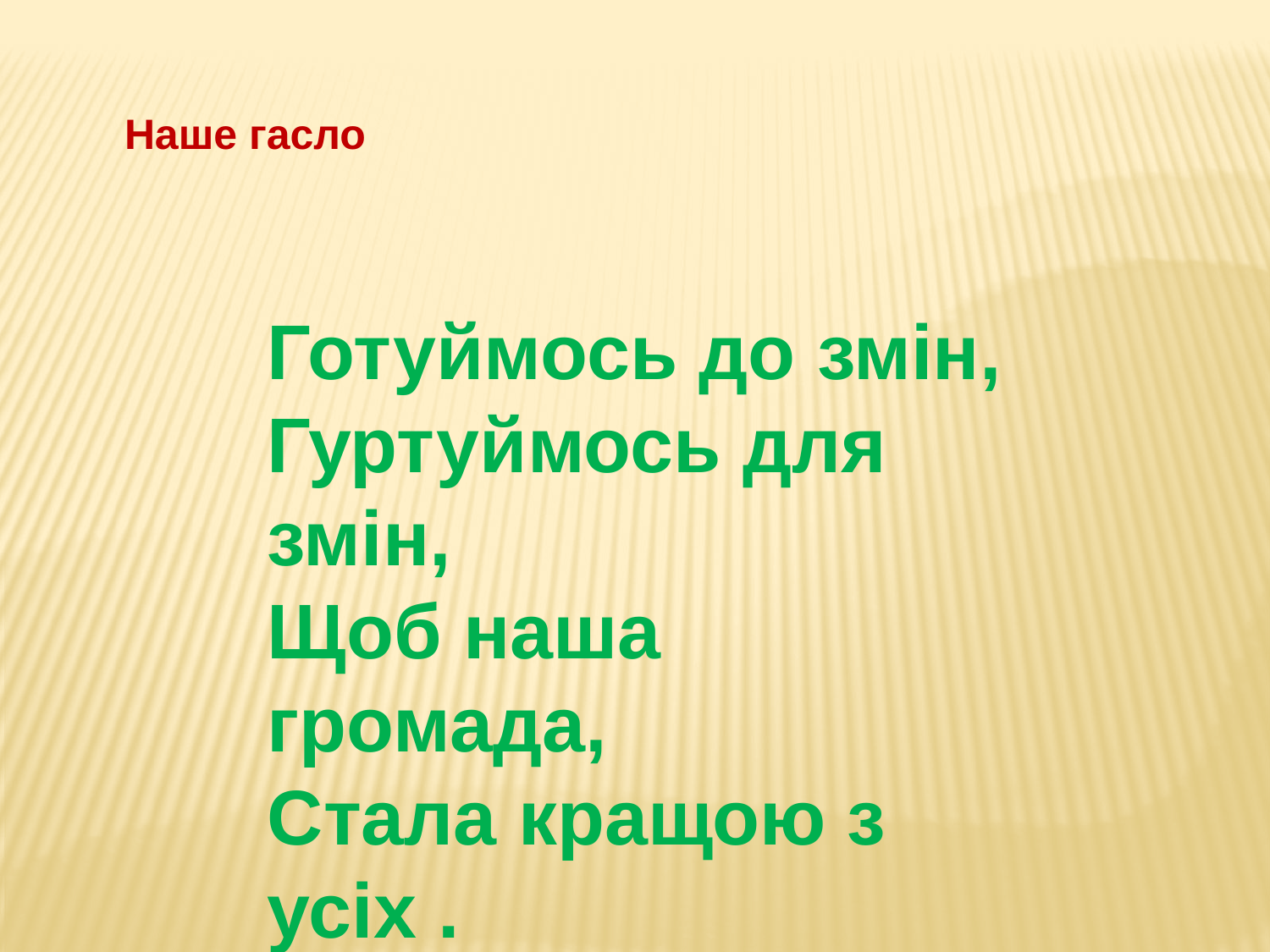

Наше гасло
Готуймось до змін,
Гуртуймось для змін,
Щоб наша громада,
Стала кращою з усіх .